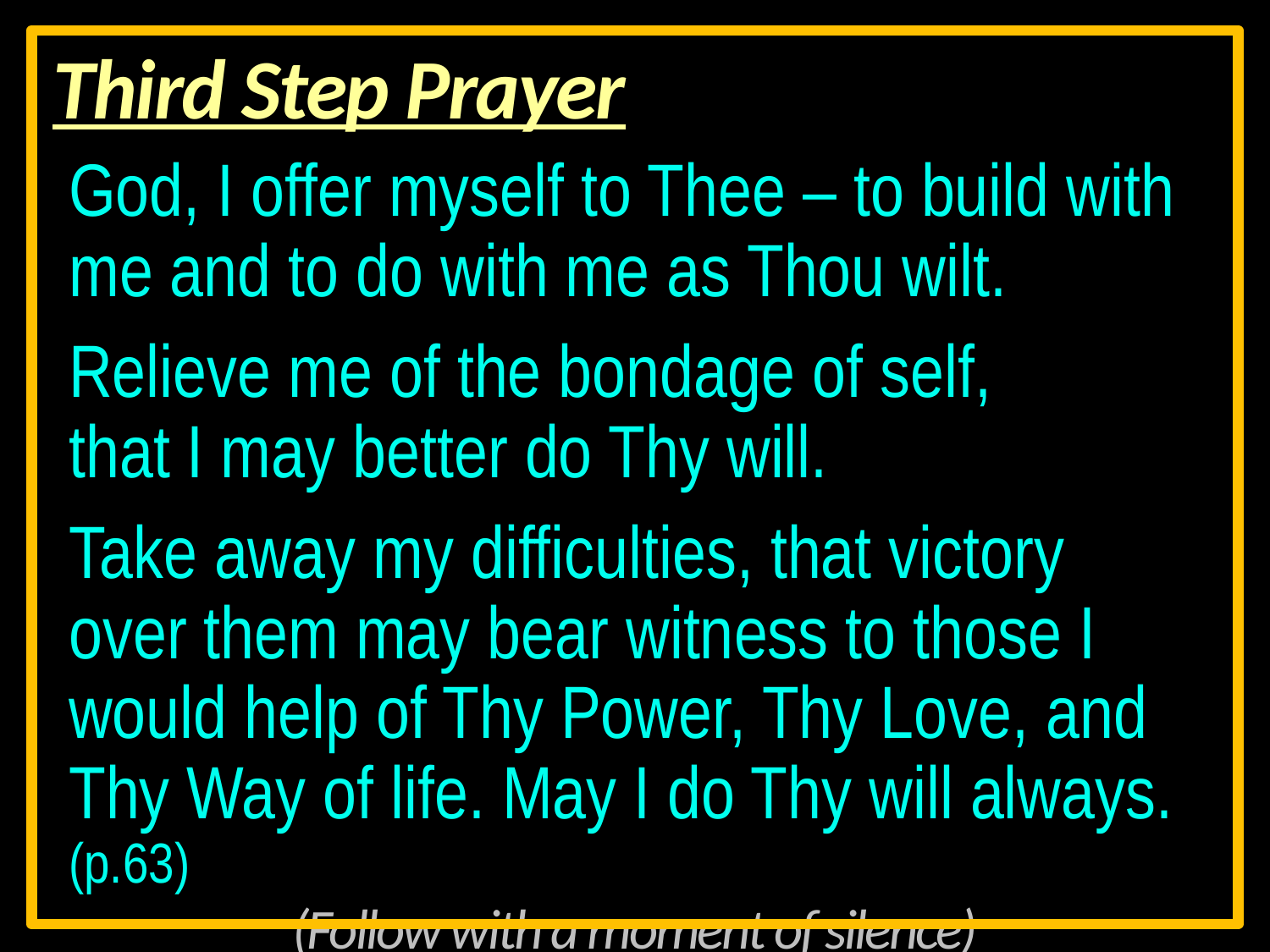

# Third Step Prayer

God, I offer myself to Thee – to build with me and to do with me as Thou wilt.
Relieve me of the bondage of self,            that I may better do Thy will.
Take away my difficulties, that victory over them may bear witness to those I would help of Thy Power, Thy Love, and Thy Way of life. May I do Thy will always. (p.63)
(Follow with a moment of silence)